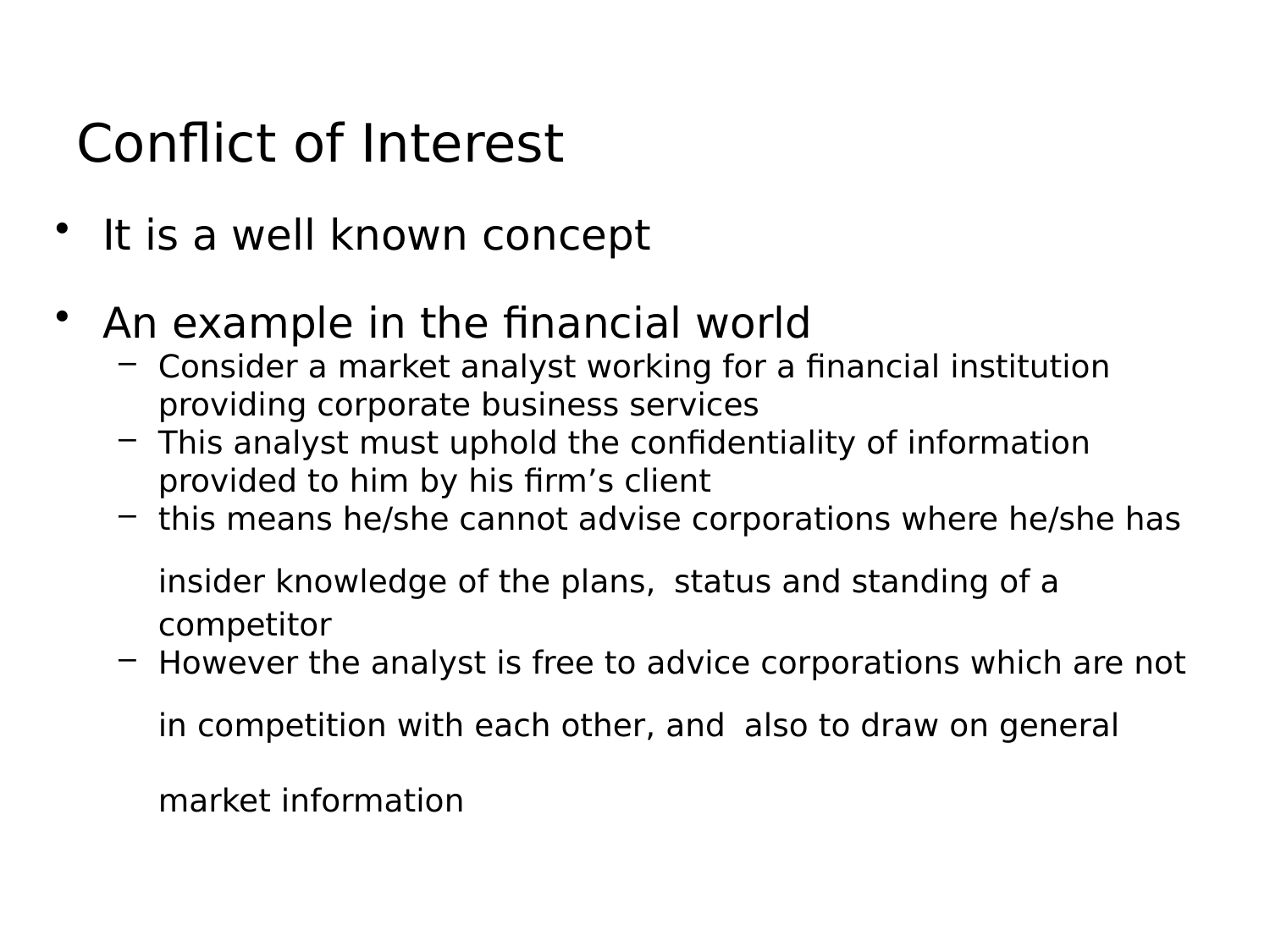

# Conflict of Interest
It is a well known concept

An example in the financial world
Consider a market analyst working for a financial institution providing corporate business services
This analyst must uphold the confidentiality of information provided to him by his firm’s client
this means he/she cannot advise corporations where he/she has insider knowledge of the plans, status and standing of a competitor
However the analyst is free to advice corporations which are not in competition with each other, and also to draw on general market information